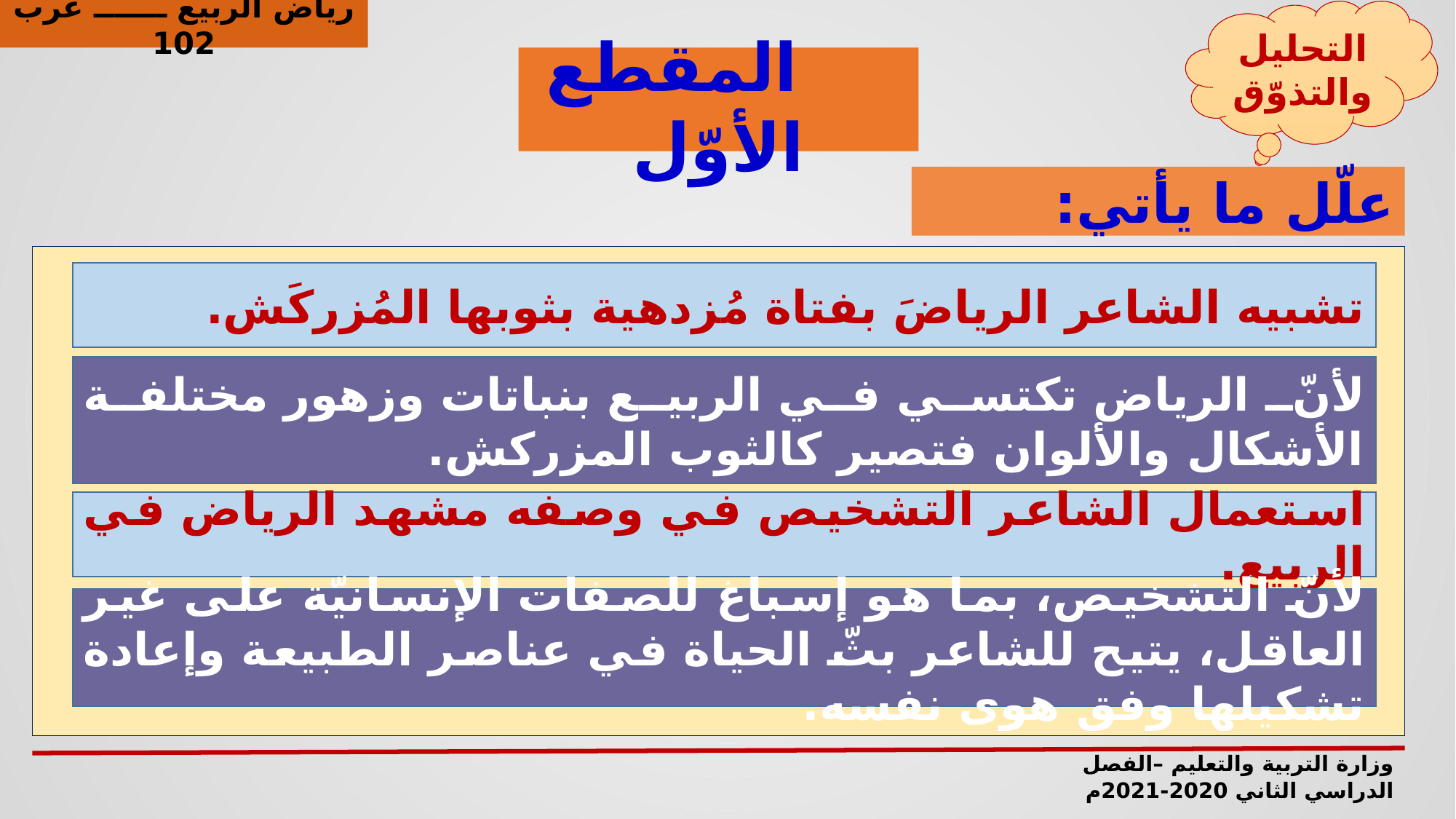

رياض الربيع ـــــــ عرب 102
التحليل والتذوّق

    المقطع الأوّل

علّل ما يأتي:

تشبيه الشاعر الرياضَ بفتاة مُزدهية بثوبها المُزركَش.
لأنّ الرياض تكتسي في الربيع بنباتات وزهور مختلفة الأشكال والألوان فتصير كالثوب المزركش.
استعمال الشاعر التشخيص في وصفه مشهد الرياض في الربيع.
لأنّ التشخيص، بما هو إسباغ للصفات الإنسانيّة على غير العاقل، يتيح للشاعر بثّ الحياة في عناصر الطبيعة وإعادة تشكيلها وفق هوى نفسه.
وزارة التربية والتعليم –الفصل الدراسي الثاني 2020-2021م